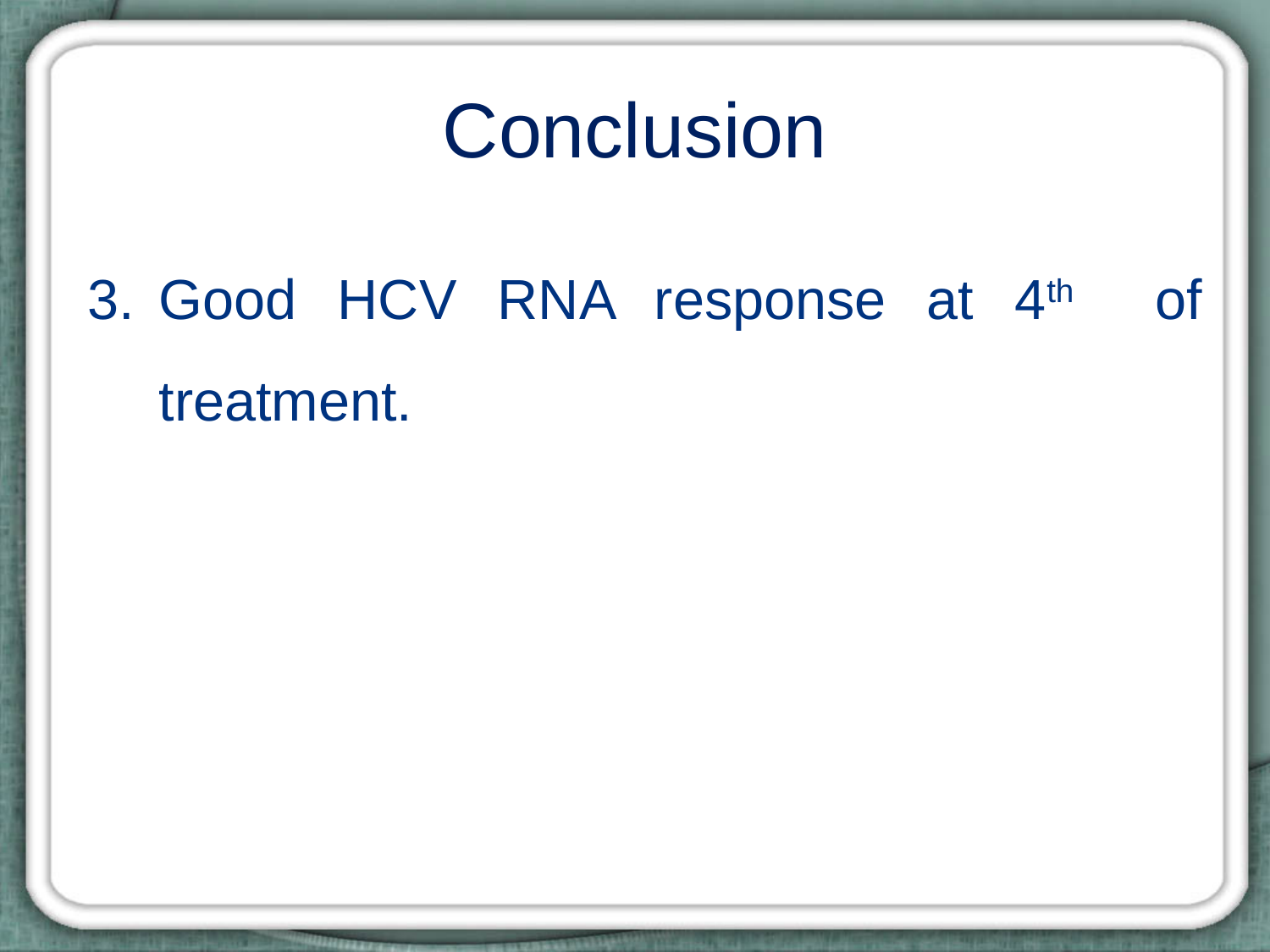

# Conclusion
Good HCV RNA response at 4th  of treatment.